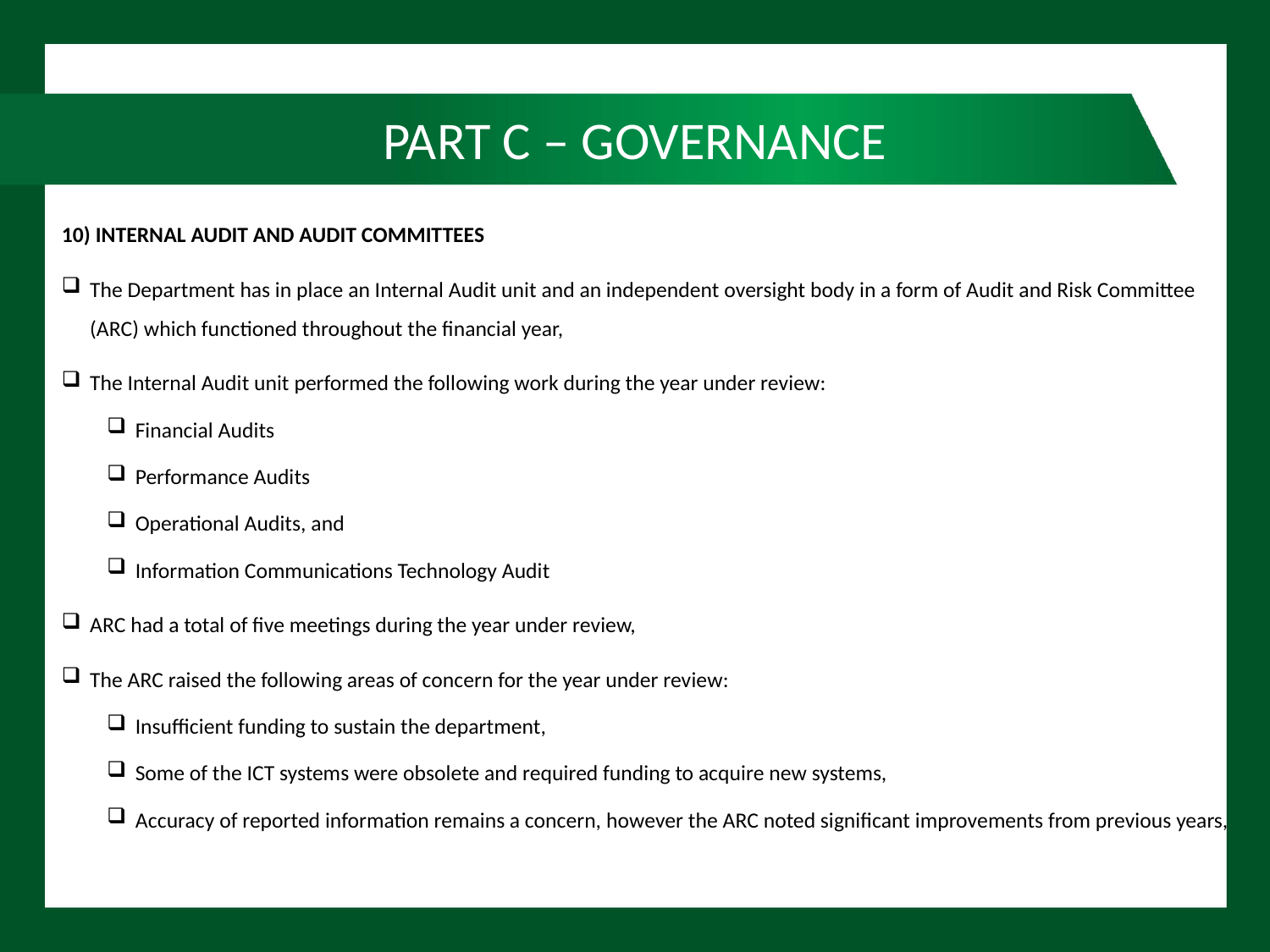

# PART C – GOVERNANCE
INTERNAL AUDIT AND AUDIT COMMITTEES
The Department has in place an Internal Audit unit and an independent oversight body in a form of Audit and Risk Committee (ARC) which functioned throughout the financial year,
The Internal Audit unit performed the following work during the year under review:
Financial Audits
Performance Audits
Operational Audits, and
Information Communications Technology Audit
ARC had a total of five meetings during the year under review,
The ARC raised the following areas of concern for the year under review:
Insufficient funding to sustain the department,
Some of the ICT systems were obsolete and required funding to acquire new systems,
Accuracy of reported information remains a concern, however the ARC noted significant improvements from previous years,
81